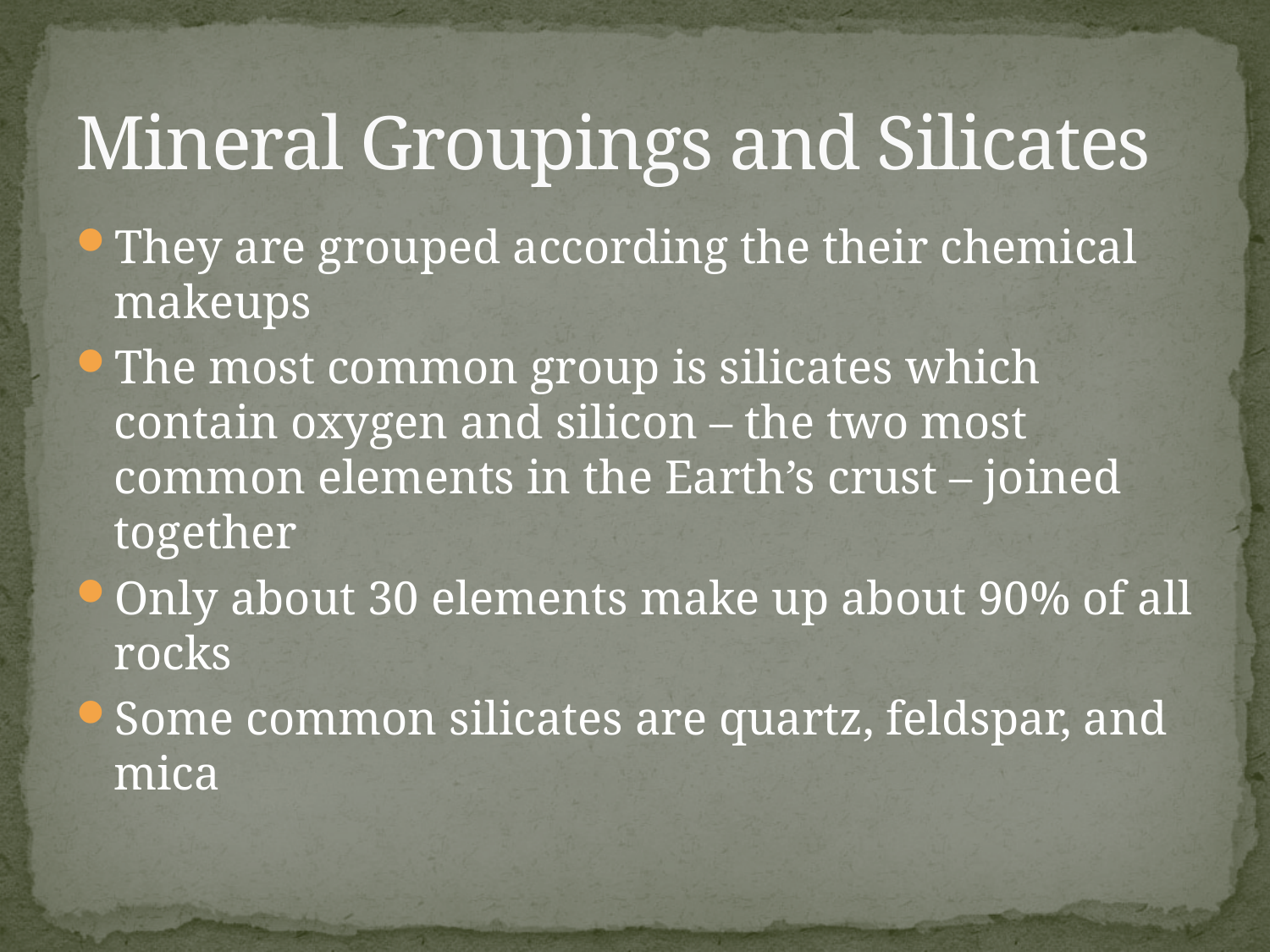

# Mineral Groupings and Silicates
They are grouped according the their chemical makeups
The most common group is silicates which contain oxygen and silicon – the two most common elements in the Earth’s crust – joined together
Only about 30 elements make up about 90% of all rocks
Some common silicates are quartz, feldspar, and mica